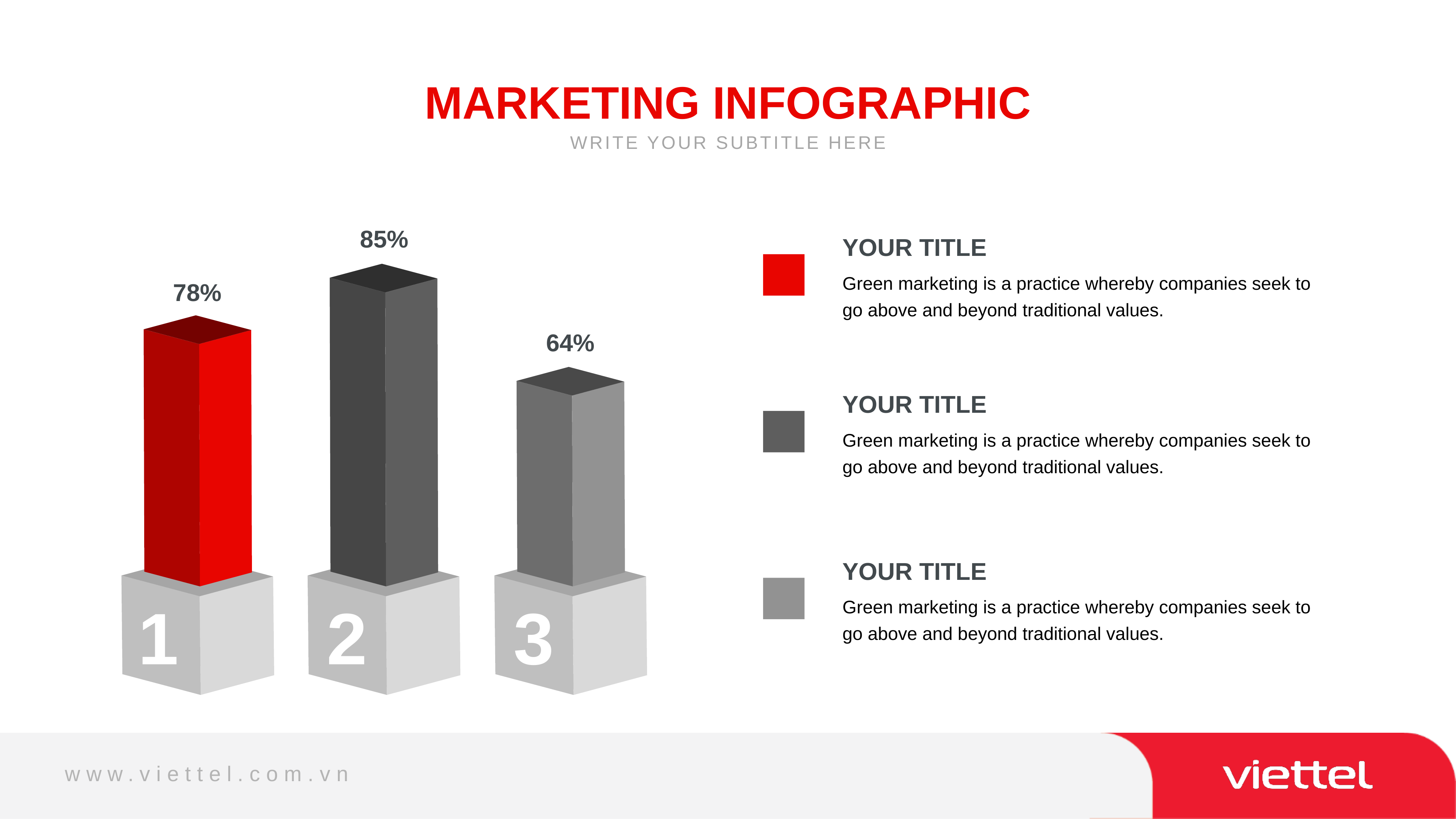

MARKETING INFOGRAPHIC
WRITE YOUR SUBTITLE HERE
85%

78%

64%

1
2
3
YOUR TITLE

Green marketing is a practice whereby companies seek to go above and beyond traditional values.
YOUR TITLE

Green marketing is a practice whereby companies seek to go above and beyond traditional values.
YOUR TITLE

Green marketing is a practice whereby companies seek to go above and beyond traditional values.